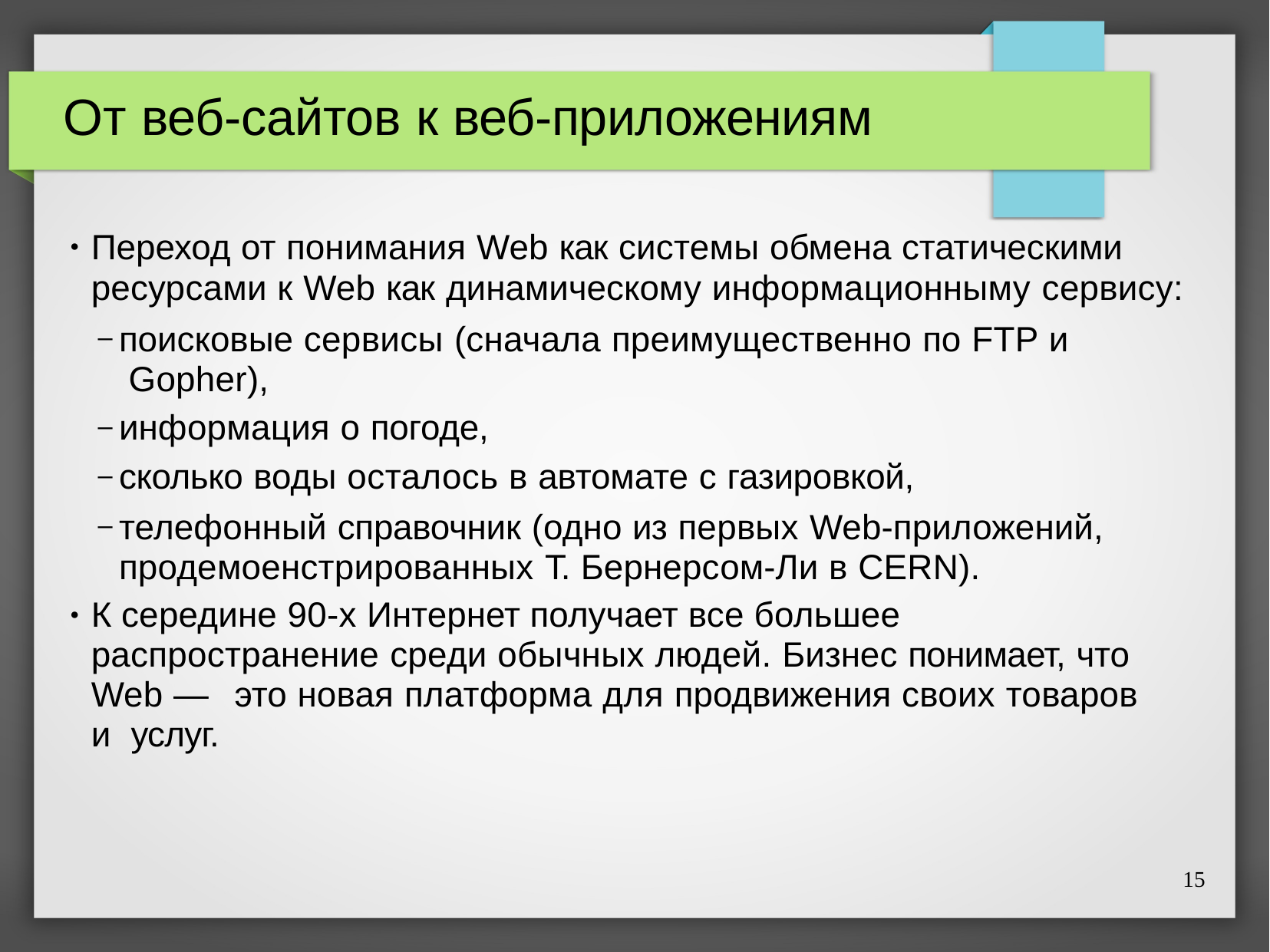

# От веб-сайтов к веб-приложениям
Переход от понимания Web как системы обмена статическими  ресурсами к Web как динамическому информационныму сервису:
поисковые сервисы (сначала преимущественно по FTP и  Gopher),
информация о погоде,
сколько воды осталось в автомате с газировкой,
телефонный справочник (одно из первых Web-приложений,  продемоенстрированных Т. Бернерсом-Ли в CERN).
К середине 90-х Интернет получает все большее  распространение среди обычных людей. Бизнес понимает, что  Web — это новая платформа для продвижения своих товаров и  услуг.
15